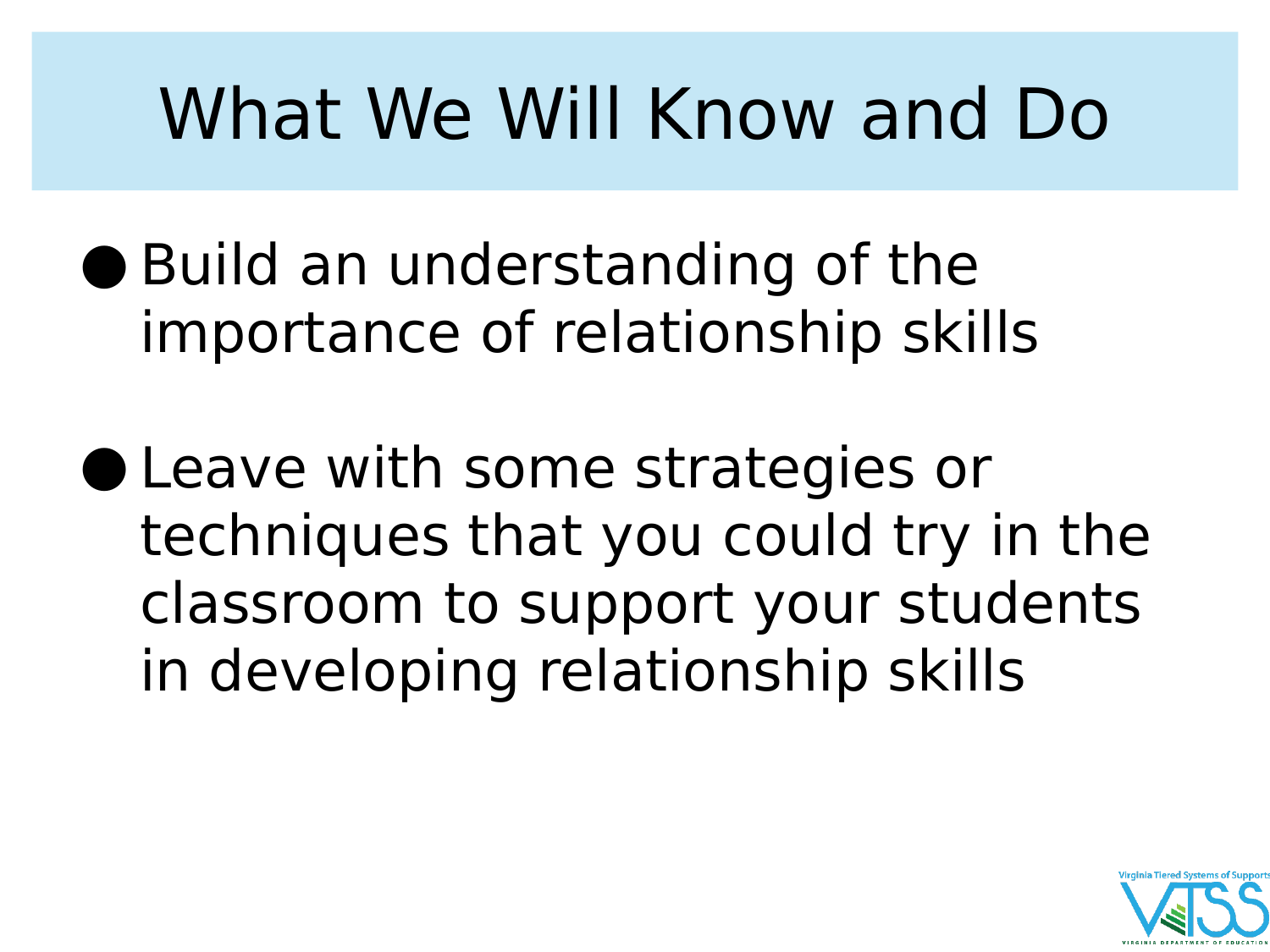

# What We Will Know and Do
Build an understanding of the importance of relationship skills

Leave with some strategies or techniques that you could try in the classroom to support your students in developing relationship skills